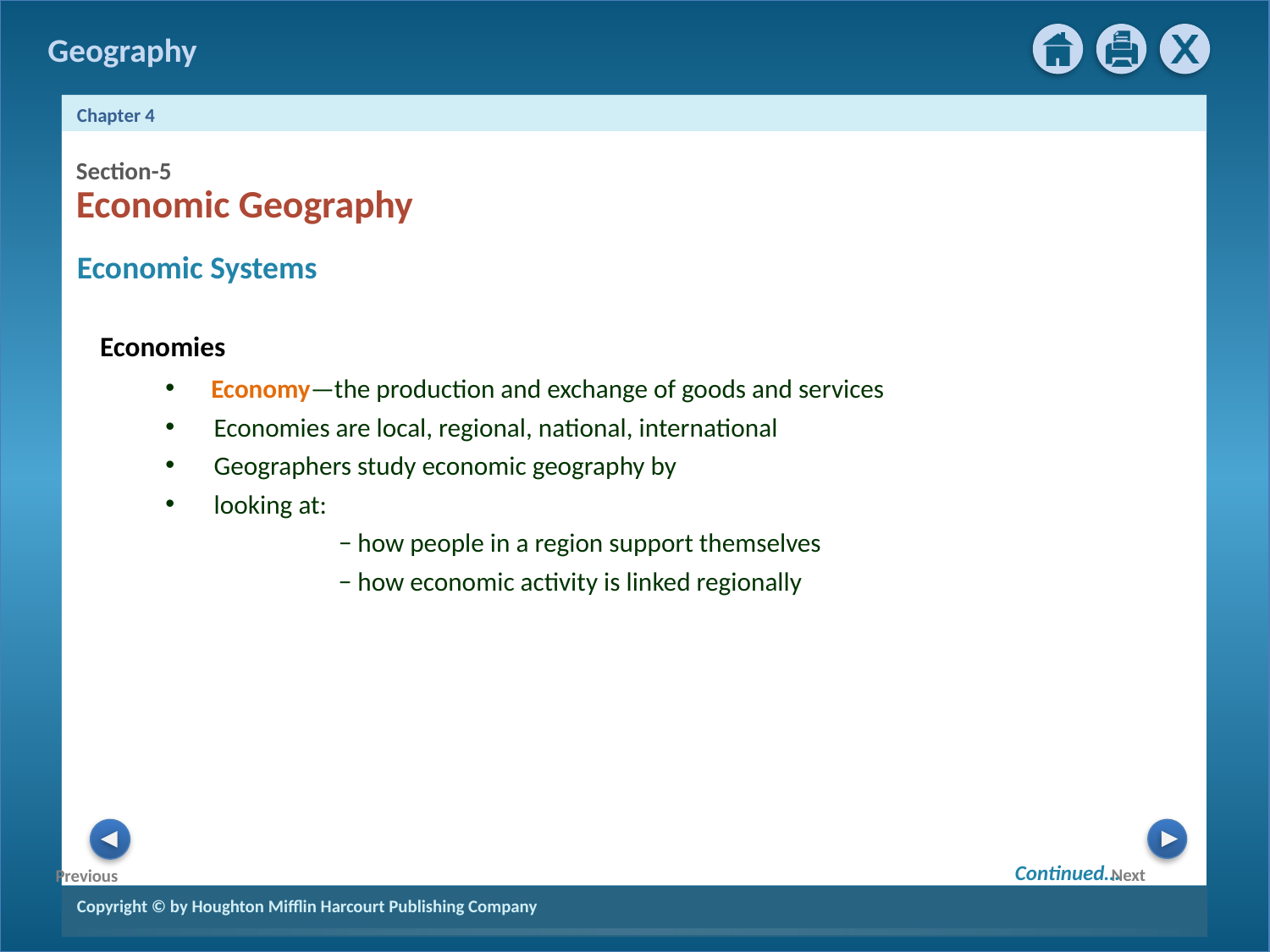

5
Section-5
Economic Geography
Economic Systems
Economies
 Economy—the production and exchange of goods and services
Economies are local, regional, national, international
Geographers study economic geography by
looking at:
	 − how people in a region support themselves
	 − how economic activity is linked regionally

Continued…